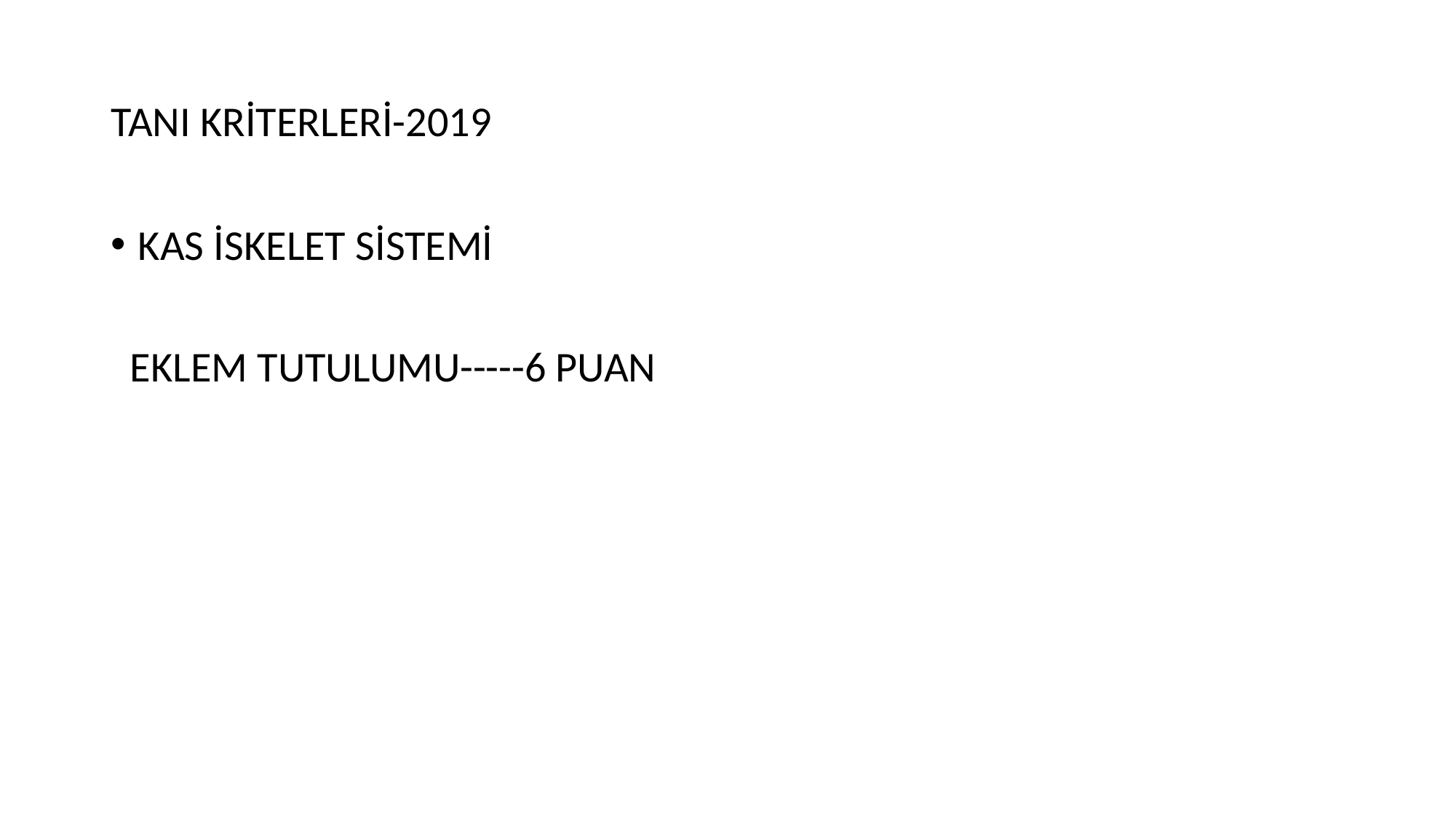

# TANI KRİTERLERİ-2019
KAS İSKELET SİSTEMİ

  EKLEM TUTULUMU-----6 PUAN